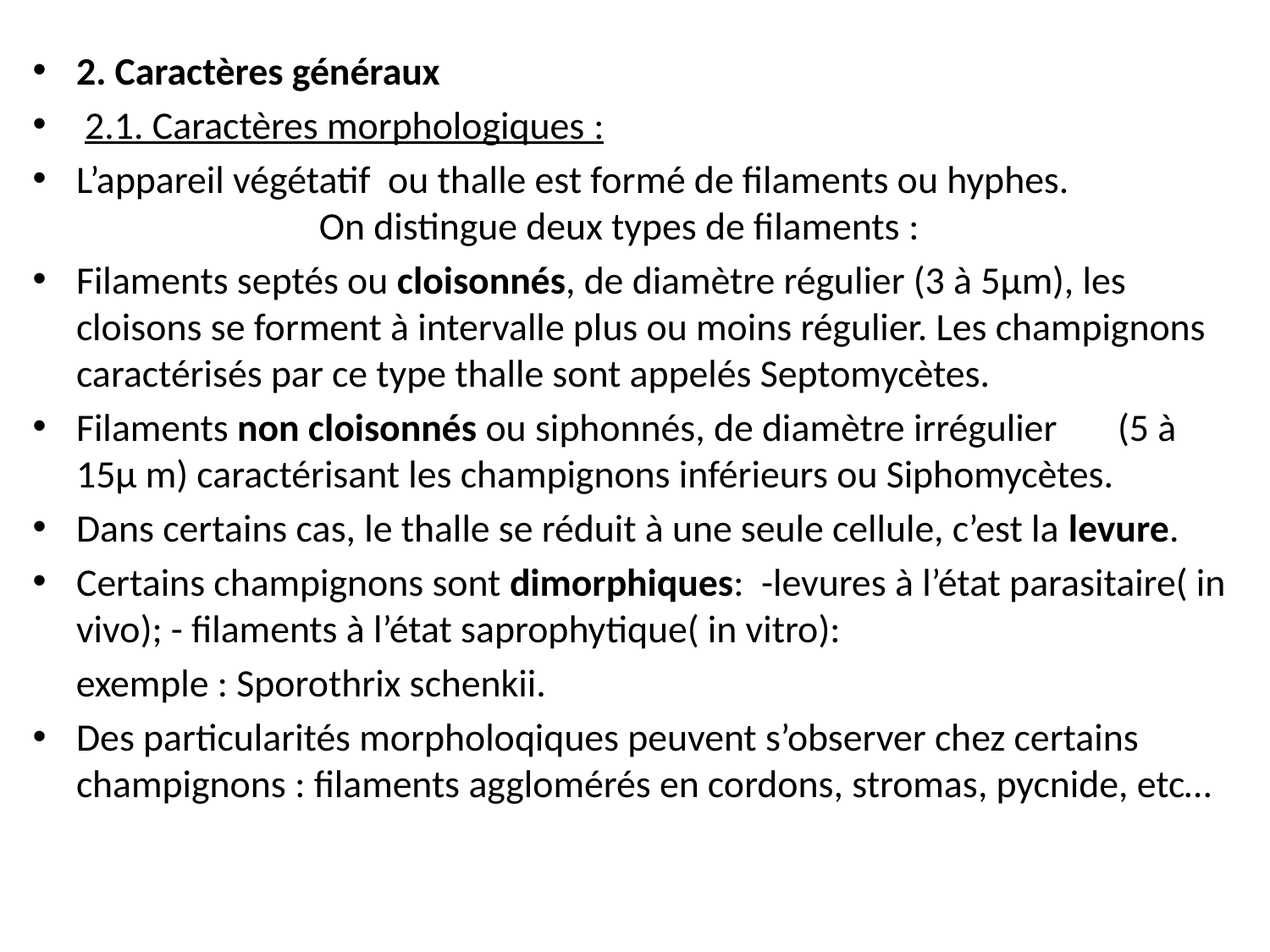

2. Caractères généraux
 2.1. Caractères morphologiques :
L’appareil végétatif  ou thalle est formé de filaments ou hyphes.                                                On distingue deux types de filaments :
Filaments septés ou cloisonnés, de diamètre régulier (3 à 5µm), les cloisons se forment à intervalle plus ou moins régulier. Les champignons caractérisés par ce type thalle sont appelés Septomycètes.
Filaments non cloisonnés ou siphonnés, de diamètre irrégulier       (5 à 15µ m) caractérisant les champignons inférieurs ou Siphomycètes.
Dans certains cas, le thalle se réduit à une seule cellule, c’est la levure.
Certains champignons sont dimorphiques:  -levures à l’état parasitaire( in vivo); - filaments à l’état saprophytique( in vitro):
     exemple : Sporothrix schenkii.
Des particularités morpholoqiques peuvent s’observer chez certains champignons : filaments agglomérés en cordons, stromas, pycnide, etc…